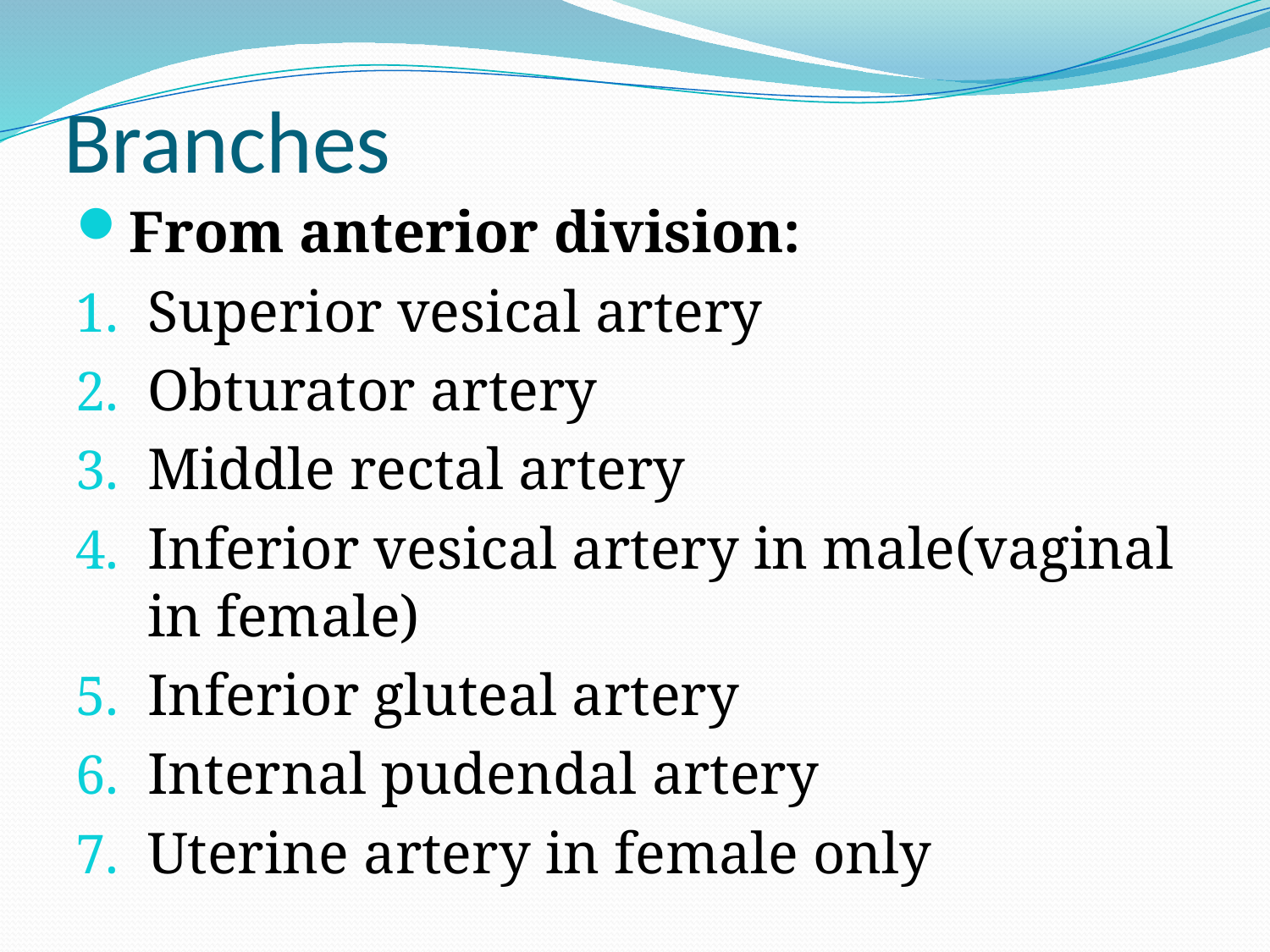

# Branches
From anterior division:
Superior vesical artery
Obturator artery
Middle rectal artery
Inferior vesical artery in male(vaginal in female)
Inferior gluteal artery
Internal pudendal artery
Uterine artery in female only